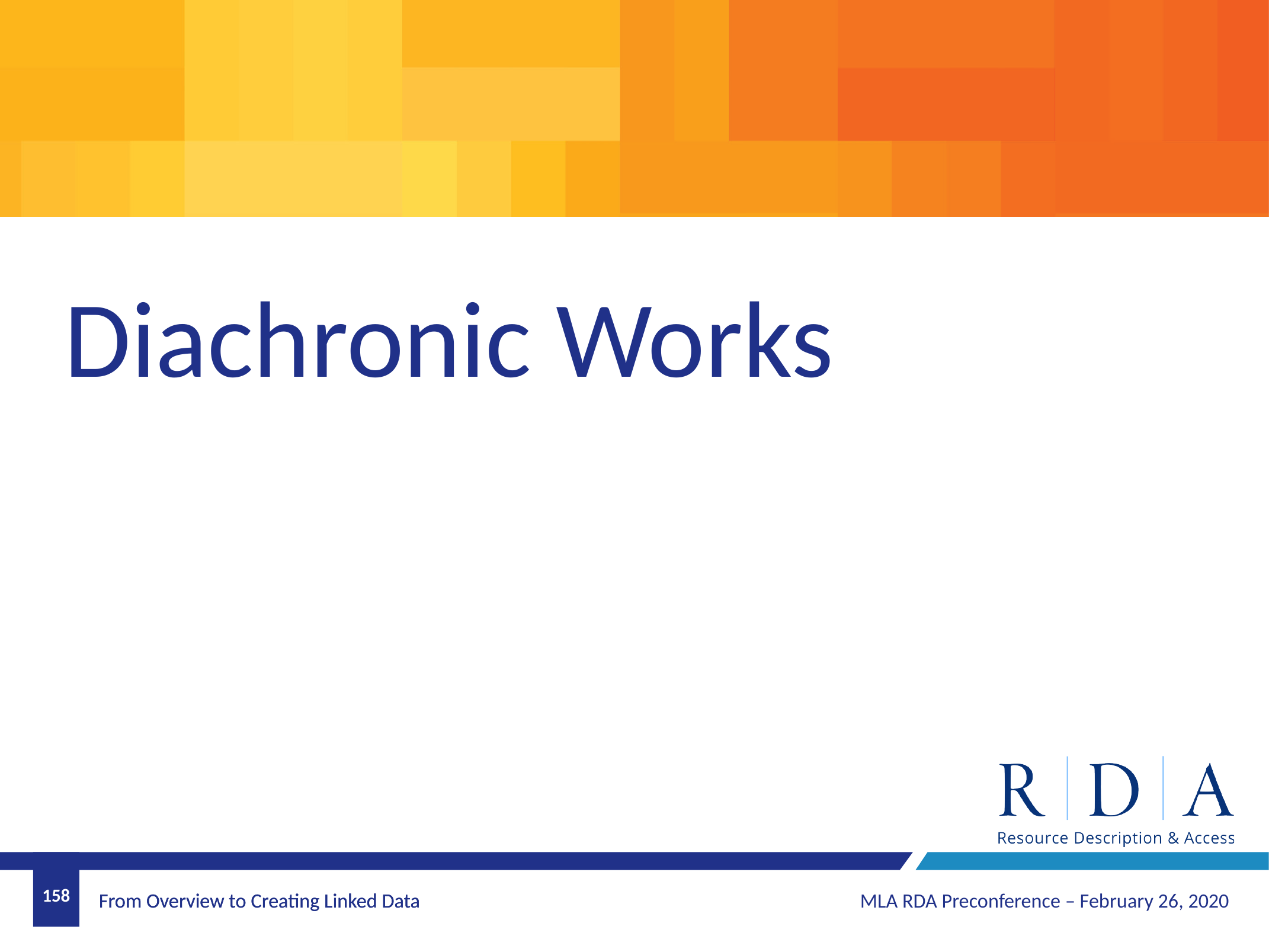

Diachronic Works
MLA RDA Preconference – February 26, 2020